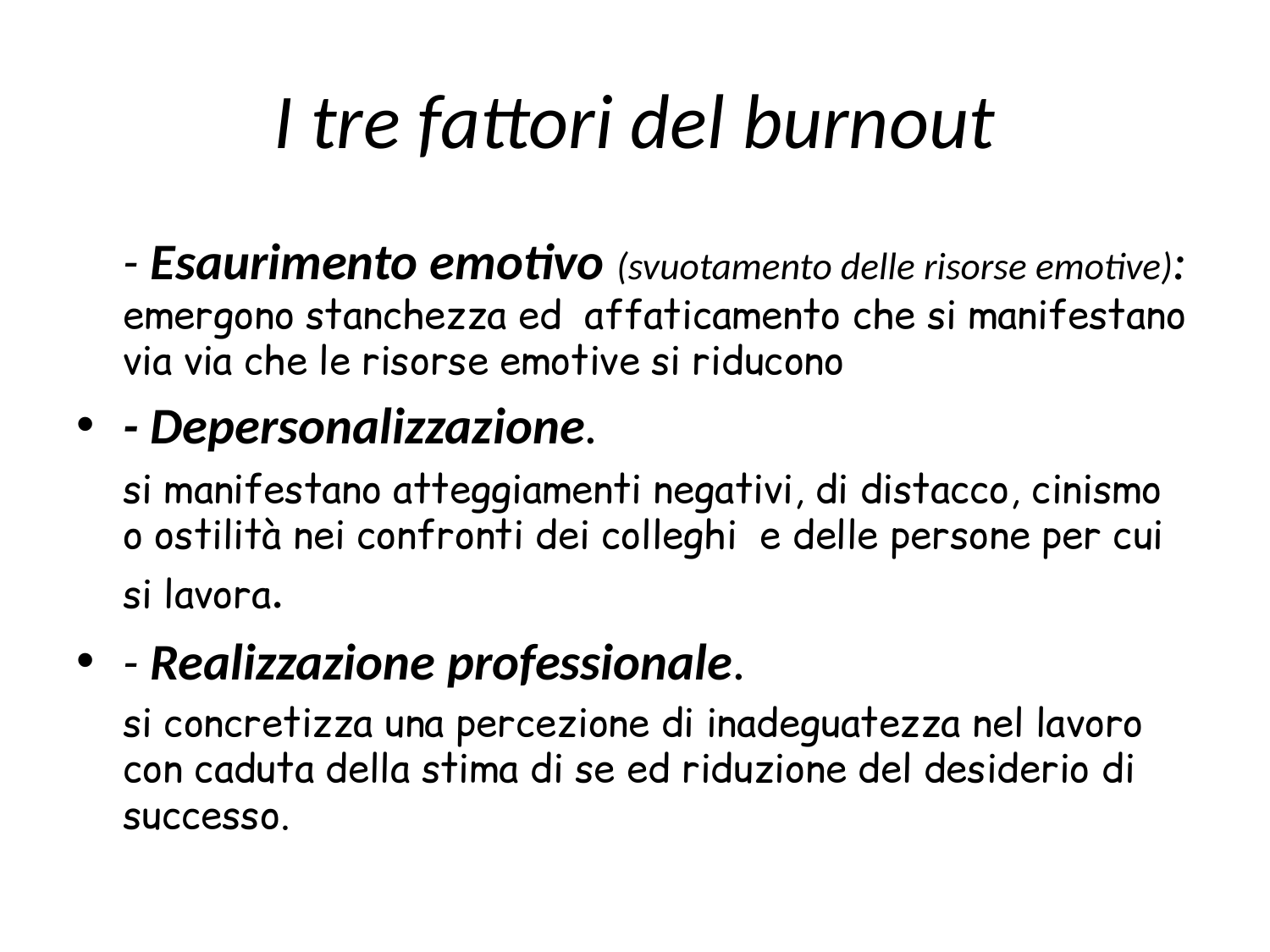

# I tre fattori del burnout
	- Esaurimento emotivo (svuotamento delle risorse emotive): emergono stanchezza ed  affaticamento che si manifestano via via che le risorse emotive si riducono
- Depersonalizzazione.
	si manifestano atteggiamenti negativi, di distacco, cinismo o ostilità nei confronti dei colleghi  e delle persone per cui si lavora.
- Realizzazione professionale.
	si concretizza una percezione di inadeguatezza nel lavoro con caduta della stima di se ed riduzione del desiderio di successo.